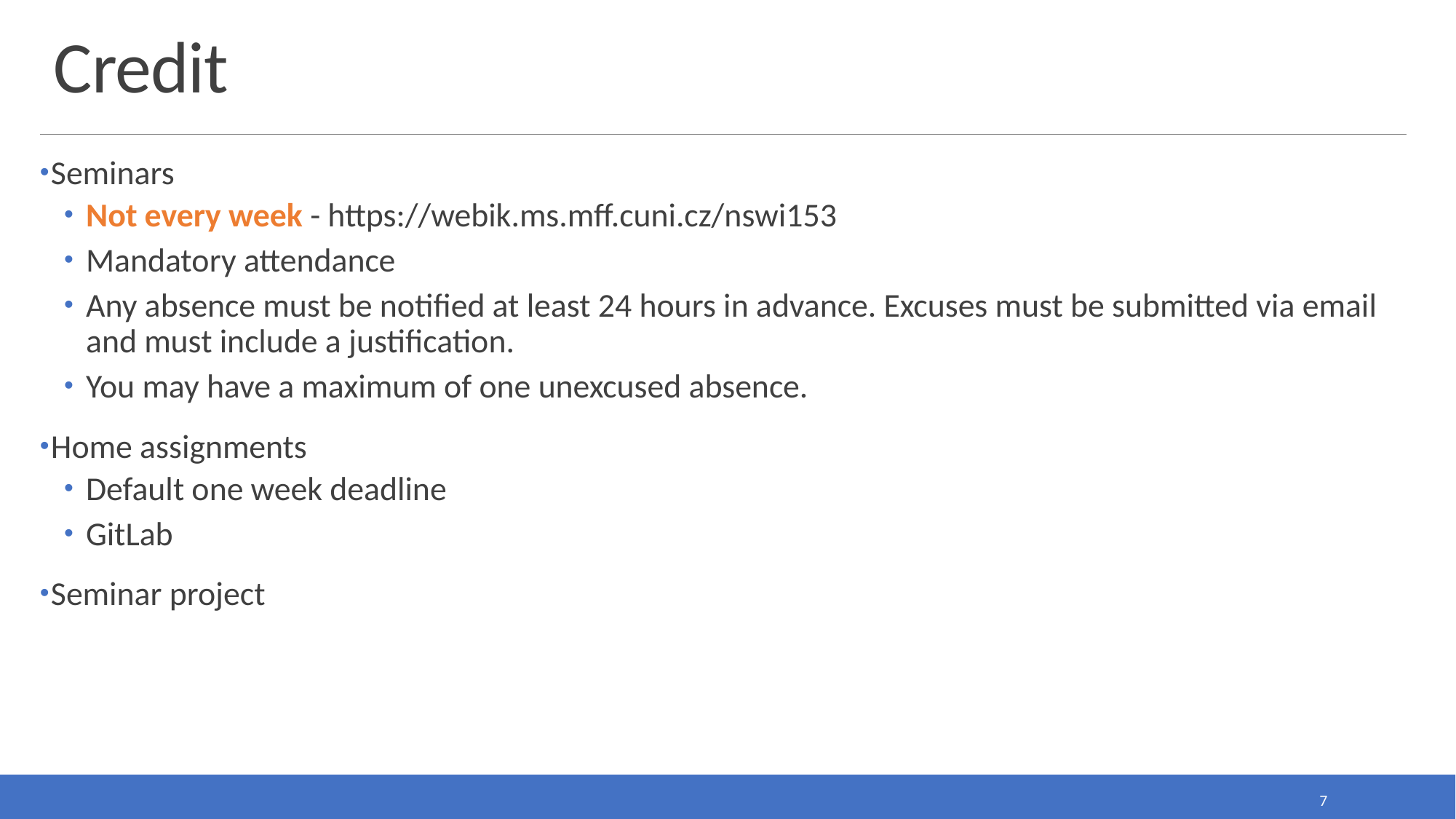

# Credit
Seminars
Not every week - https://webik.ms.mff.cuni.cz/nswi153
Mandatory attendance
Any absence must be notified at least 24 hours in advance. Excuses must be submitted via email and must include a justification.
You may have a maximum of one unexcused absence.
Home assignments
Default one week deadline
GitLab
Seminar project

7